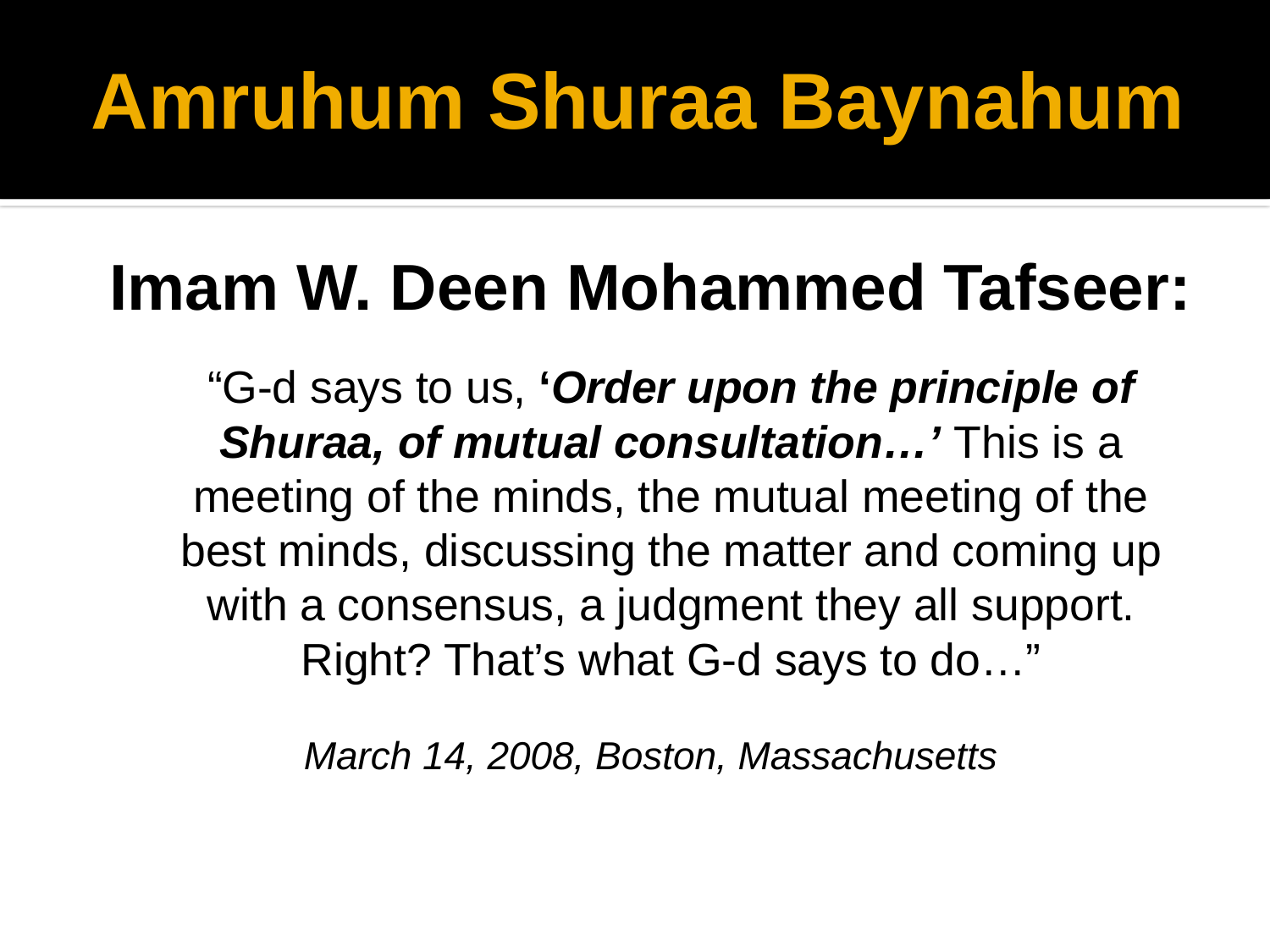

# Amruhum Shuraa Baynahum
Imam W. Deen Mohammed Tafseer:

	“G-d says to us, ‘Order upon the principle of Shuraa, of mutual consultation…’ This is a meeting of the minds, the mutual meeting of the best minds, discussing the matter and coming up with a consensus, a judgment they all support. Right? That’s what G-d says to do…”

March 14, 2008, Boston, Massachusetts